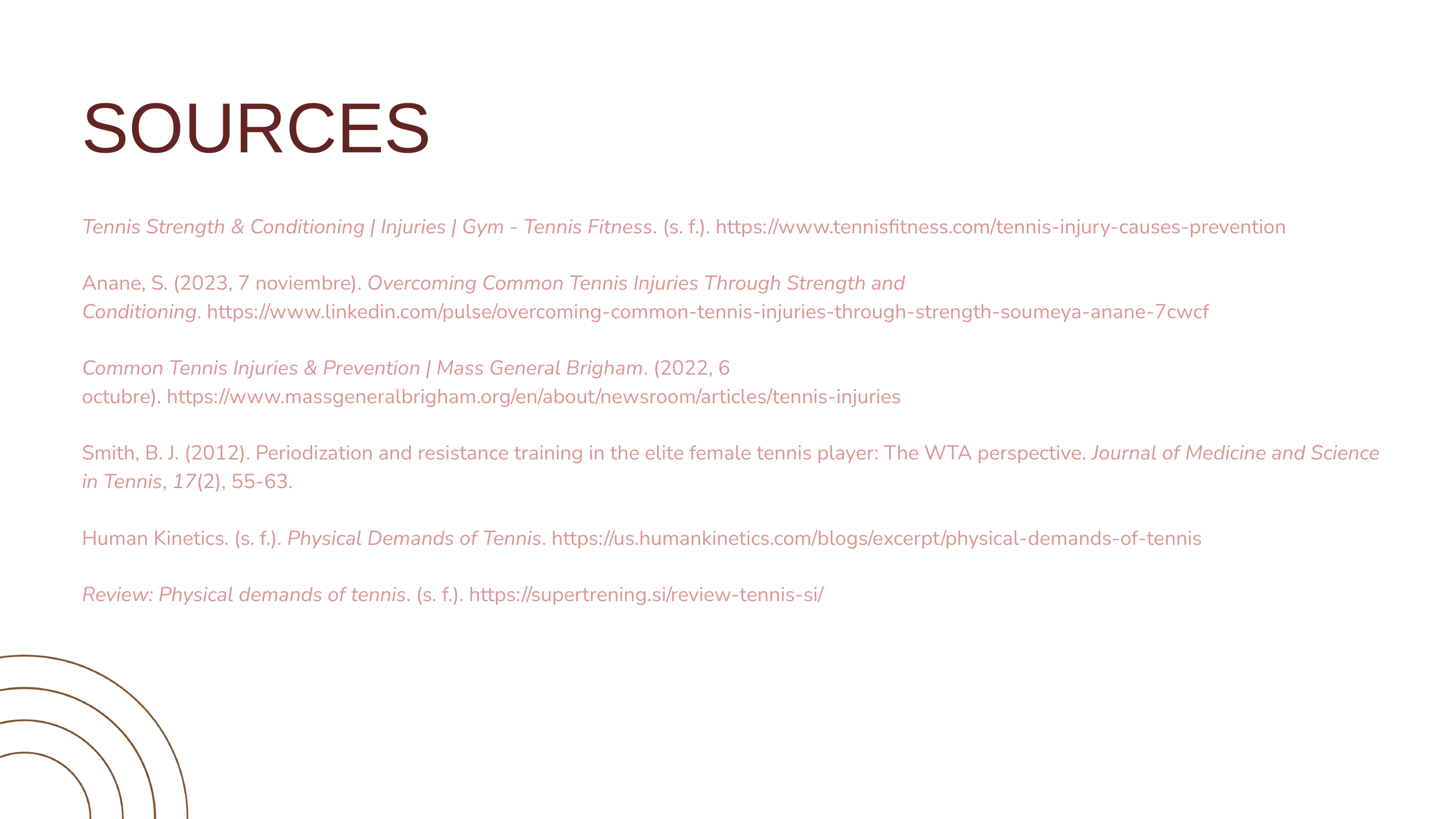

SOURCES
Tennis Strength & Conditioning | Injuries | Gym - Tennis Fitness. (s. f.). https://www.tennisfitness.com/tennis-injury-causes-prevention

Anane, S. (2023, 7 noviembre). Overcoming Common Tennis Injuries Through Strength and Conditioning. https://www.linkedin.com/pulse/overcoming-common-tennis-injuries-through-strength-soumeya-anane-7cwcf

Common Tennis Injuries & Prevention | Mass General Brigham. (2022, 6 octubre). https://www.massgeneralbrigham.org/en/about/newsroom/articles/tennis-injuries

Smith, B. J. (2012). Periodization and resistance training in the elite female tennis player: The WTA perspective. Journal of Medicine and Science in Tennis, 17(2), 55-63.

Human Kinetics. (s. f.). Physical Demands of Tennis. https://us.humankinetics.com/blogs/excerpt/physical-demands-of-tennis

Review: Physical demands of tennis. (s. f.). https://supertrening.si/review-tennis-si/